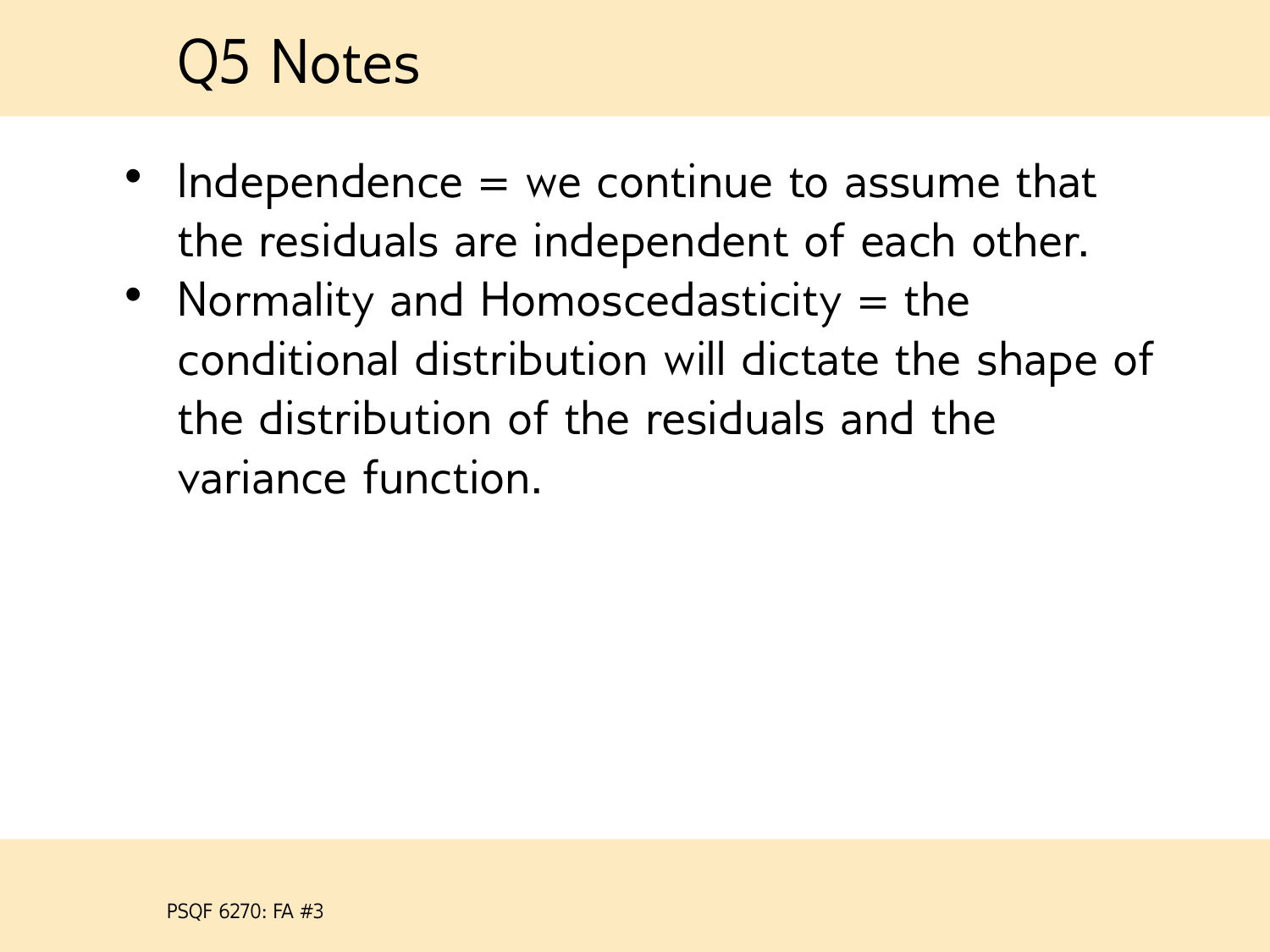

Q5 Notes

Independence = we continue to assume that the residuals are independent of each other.
Normality and Homoscedasticity = the conditional distribution will dictate the shape of the distribution of the residuals and the variance function.

PSQF 6270: FA #3